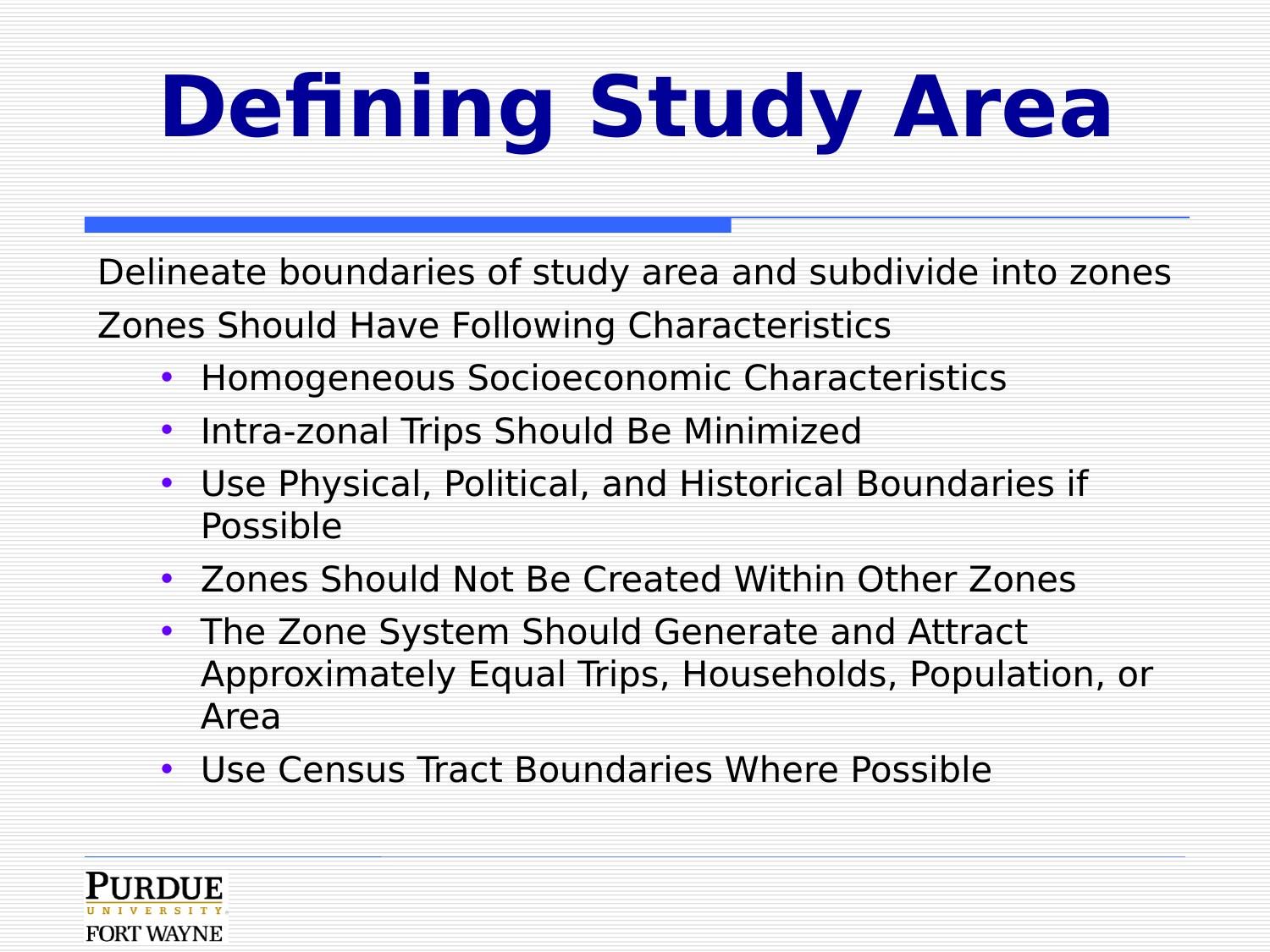

# Defining Study Area
Delineate boundaries of study area and subdivide into zones
Zones Should Have Following Characteristics
Homogeneous Socioeconomic Characteristics
Intra-zonal Trips Should Be Minimized
Use Physical, Political, and Historical Boundaries if Possible
Zones Should Not Be Created Within Other Zones
The Zone System Should Generate and Attract Approximately Equal Trips, Households, Population, or Area
Use Census Tract Boundaries Where Possible